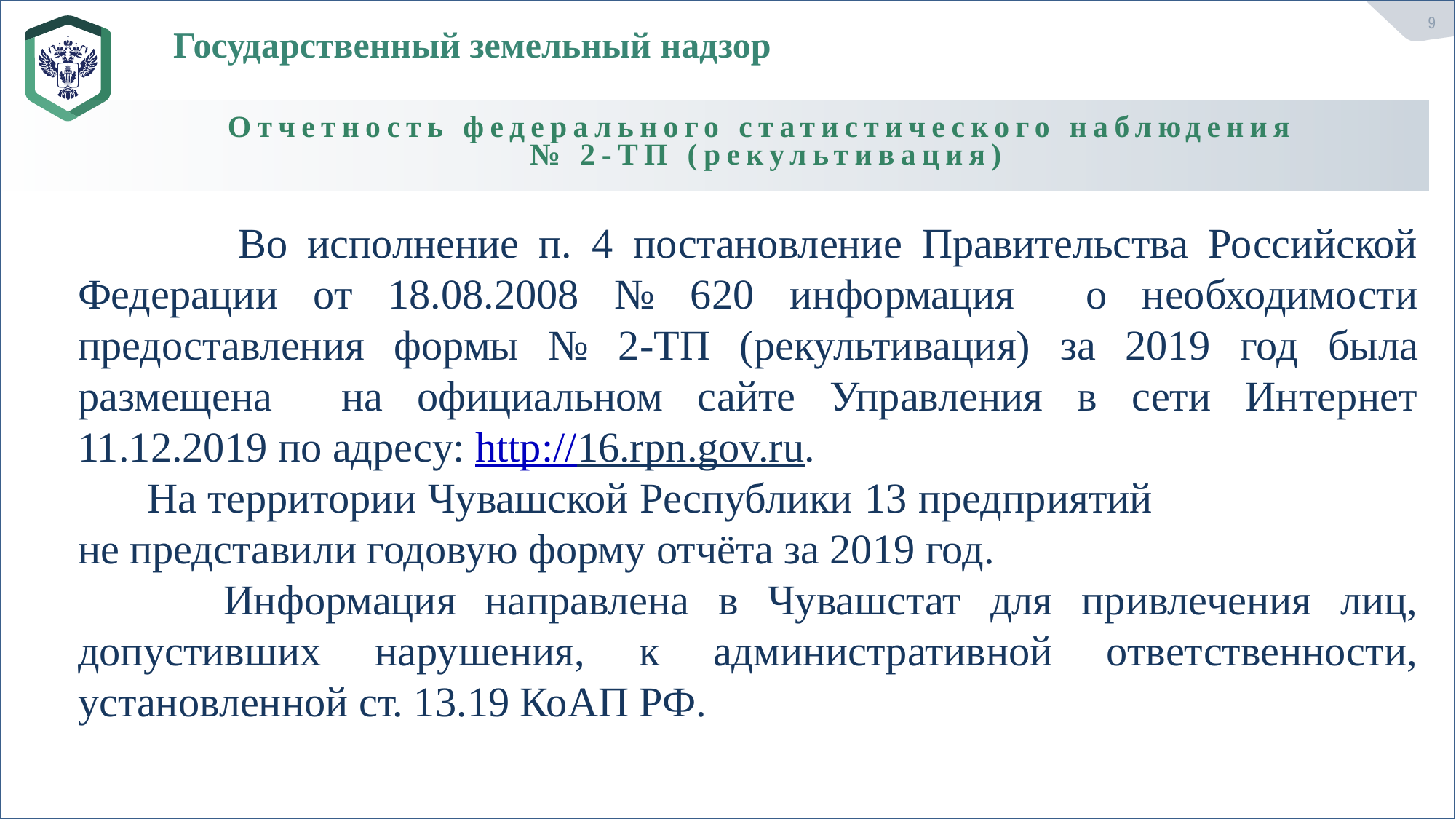

9

Государственный земельный надзор

Отчетность федерального статистического наблюдения
№ 2-ТП (рекультивация)

        Во исполнение п. 4 постановление Правительства Российской Федерации от 18.08.2008 № 620 информация  о необходимости предоставления формы № 2-ТП (рекультивация) за 2019 год была размещена  на официальном сайте Управления в сети Интернет 11.12.2019 по адресу: http://16.rpn.gov.ru.
      На территории Чувашской Республики 13 предприятий                        не представили годовую форму отчёта за 2019 год.
     Информация направлена в Чувашстат для привлечения лиц, допустивших нарушения, к административной ответственности, установленной ст. 13.19 КоАП РФ.